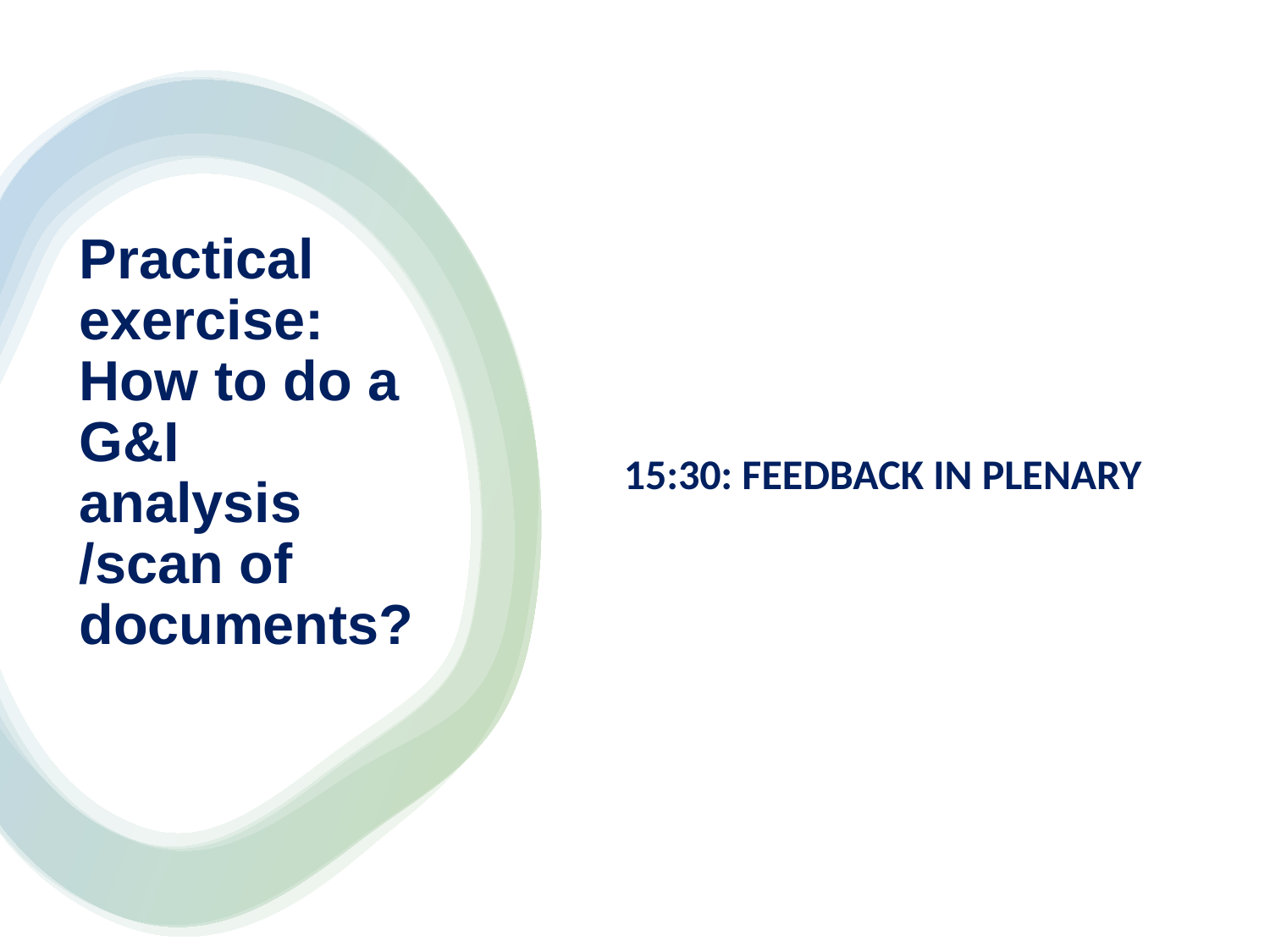

15:30: FEEDBACK IN PLENARY

# Practical exercise: How to do a G&I analysis /scan of documents?